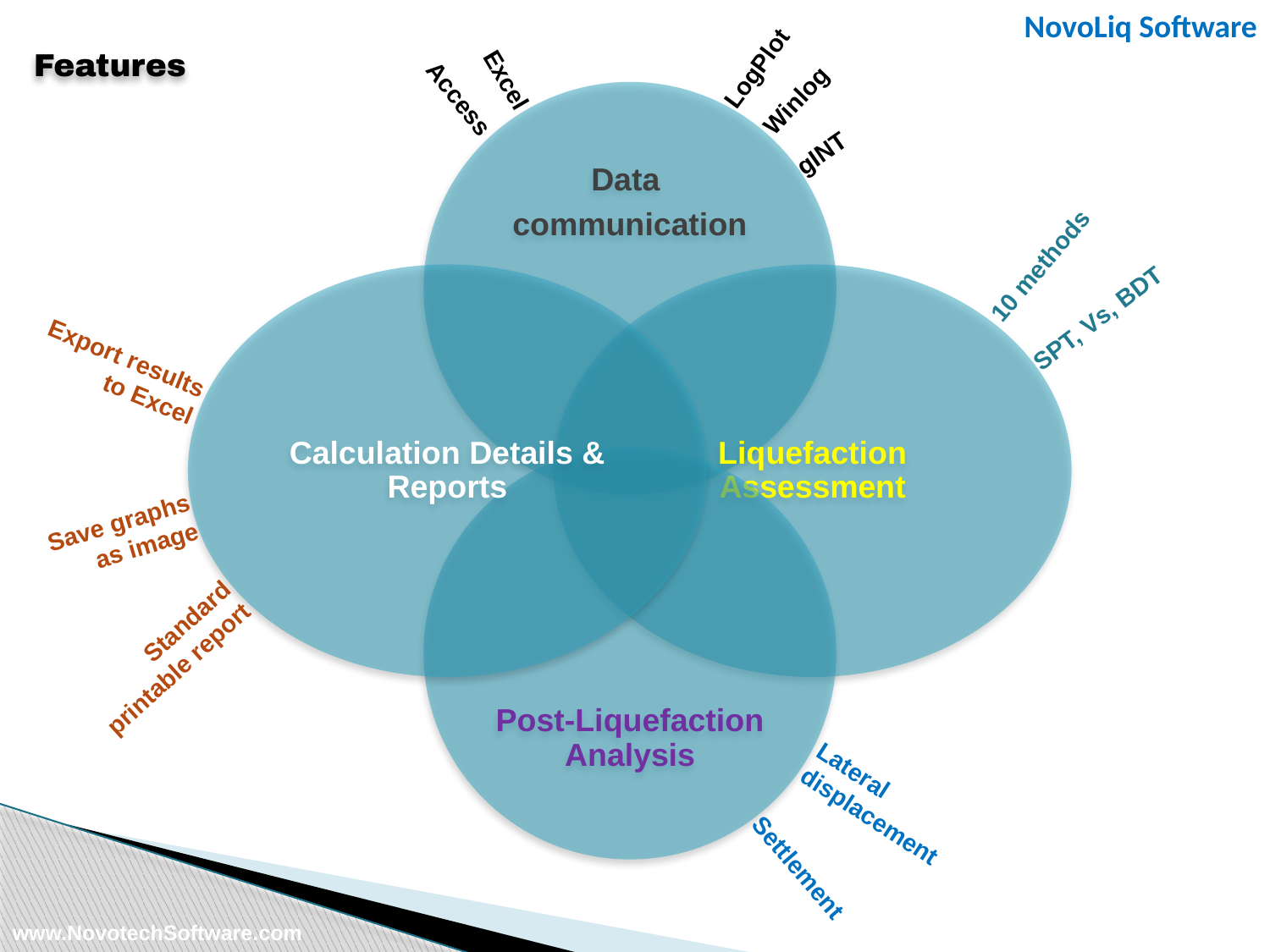

NovoLiq Software
# Features
Excel
LogPlot
Access
Winlog
Data
communication
Liquefaction Assessment
Post-Liquefaction Analysis
Calculation Details & Reports
gINT
10 methods
SPT, Vs, BDT
Export results to Excel
Save graphs as image
Standard printable report
Lateral displacement
Settlement
www.NovotechSoftware.com